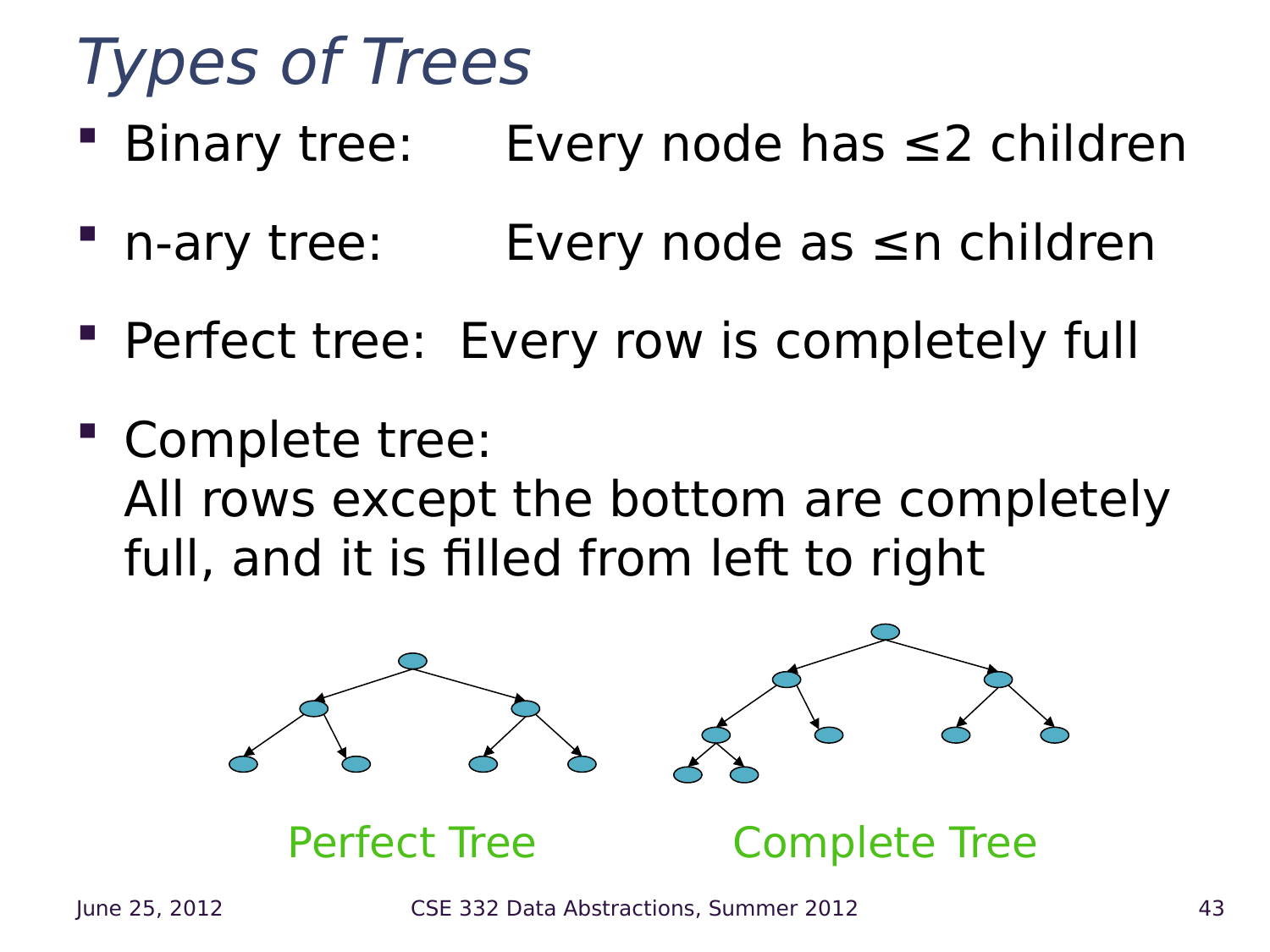

# Types of Trees
Binary tree:  	Every node has ≤2 children

n-ary tree:  	Every node as ≤n children

Perfect tree:  Every row is completely full

Complete tree:
All rows except the bottom are completely full, and it is filled from left to right

Perfect Tree
Complete Tree
June 25, 2012
CSE 332 Data Abstractions, Summer 2012
43